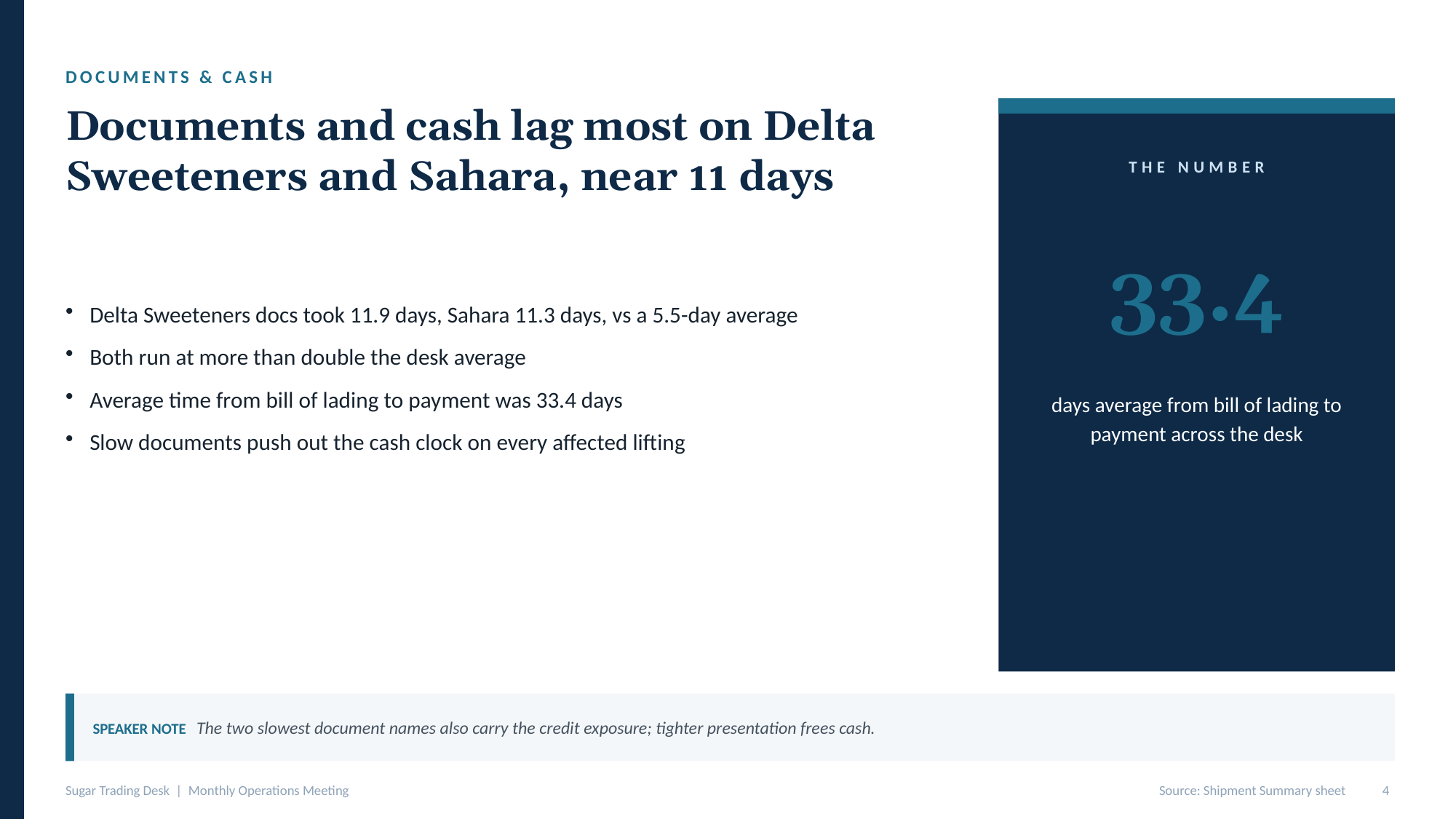

DOCUMENTS & CASH
Documents and cash lag most on Delta Sweeteners and Sahara, near 11 days

THE NUMBER
33.4
Delta Sweeteners docs took 11.9 days, Sahara 11.3 days, vs a 5.5-day average
Both run at more than double the desk average
Average time from bill of lading to payment was 33.4 days
Slow documents push out the cash clock on every affected lifting
days average from bill of lading to payment across the desk

SPEAKER NOTE   The two slowest document names also carry the credit exposure; tighter presentation frees cash.
Sugar Trading Desk  |  Monthly Operations Meeting
Source: Shipment Summary sheet
4